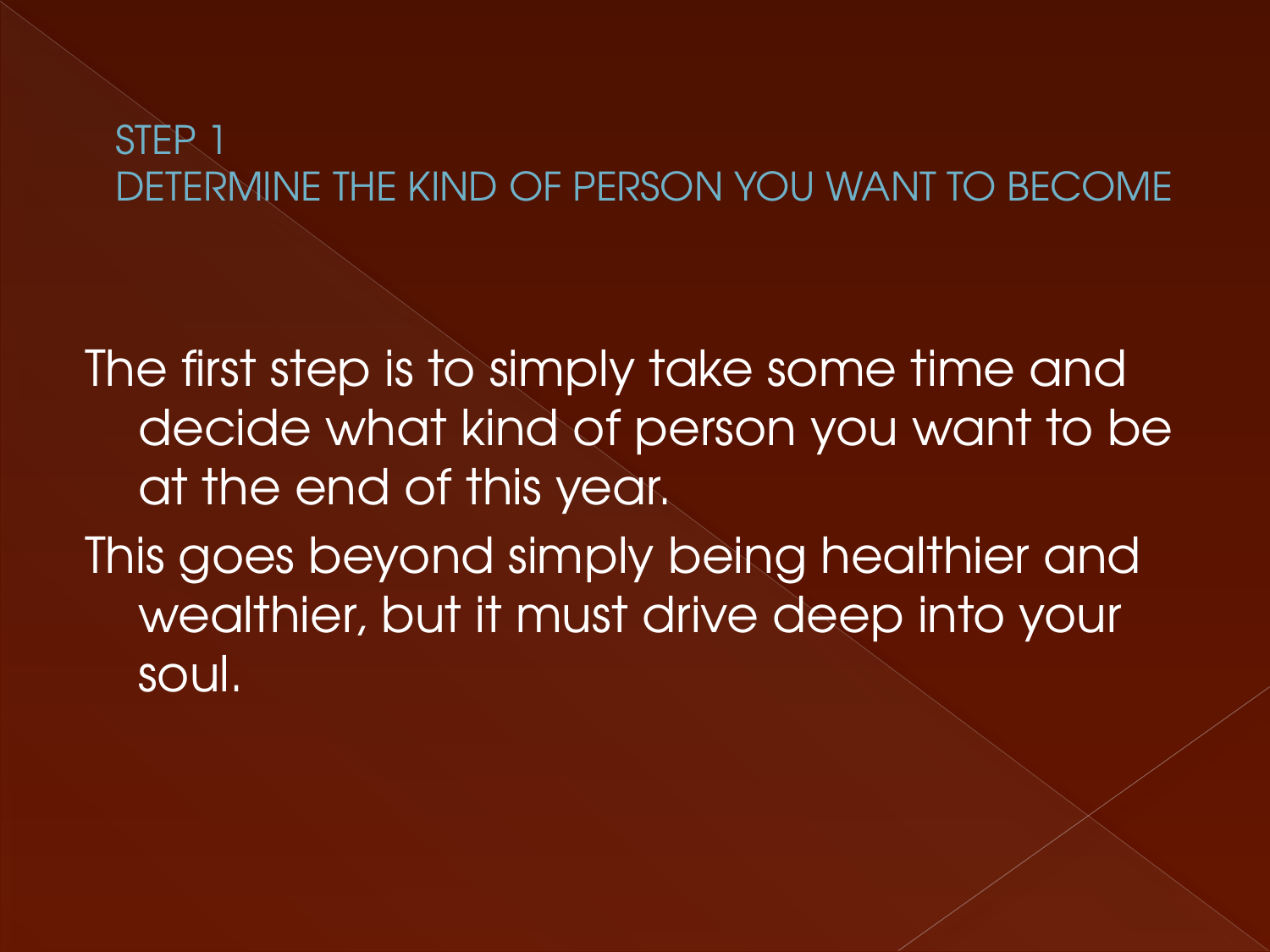

# STEP 1 Determine the kind of person you want to become

The first step is to simply take some time and decide what kind of person you want to be at the end of this year.
This goes beyond simply being healthier and wealthier, but it must drive deep into your soul.